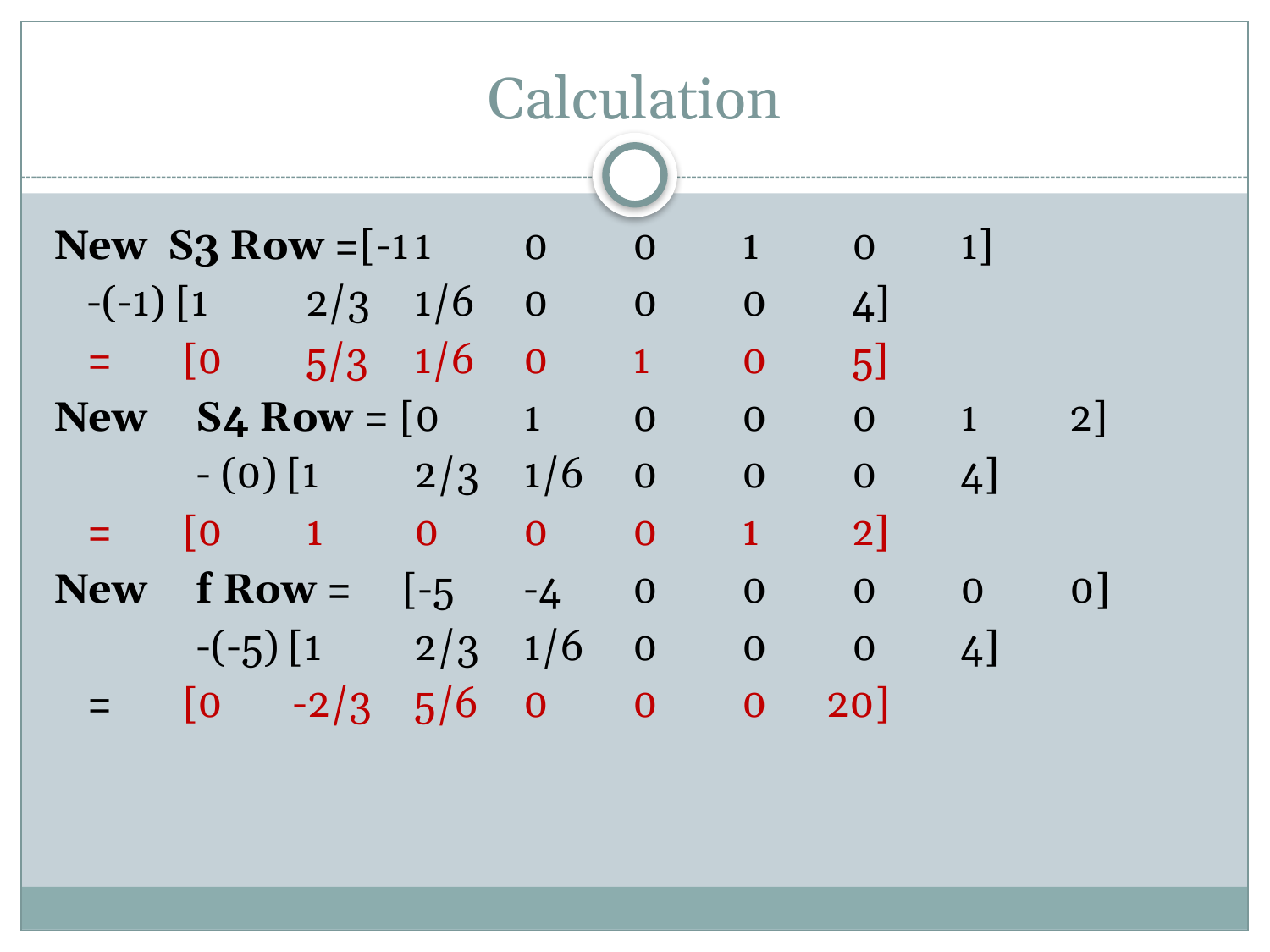

# Calculation
New  S3 Row =[-1	1	0	0	1	0	1]
			-(-1) [1	2/3	1/6	0	0	0	4]
			=       [0	5/3	1/6	0	1	0	5]
New 	S4 Row = [0	1	0	0	0	1	2]
		     	- (0) [1	2/3	1/6	0	0	0	4]
			=       [0	1	0	0	0	1	2]
New 	f Row =     [-5	-4	0	0	0	0	0]
		     	-(-5) [1	2/3	1/6	0	0	0	4]
			=       [0       -2/3	5/6	0	0	0      20]